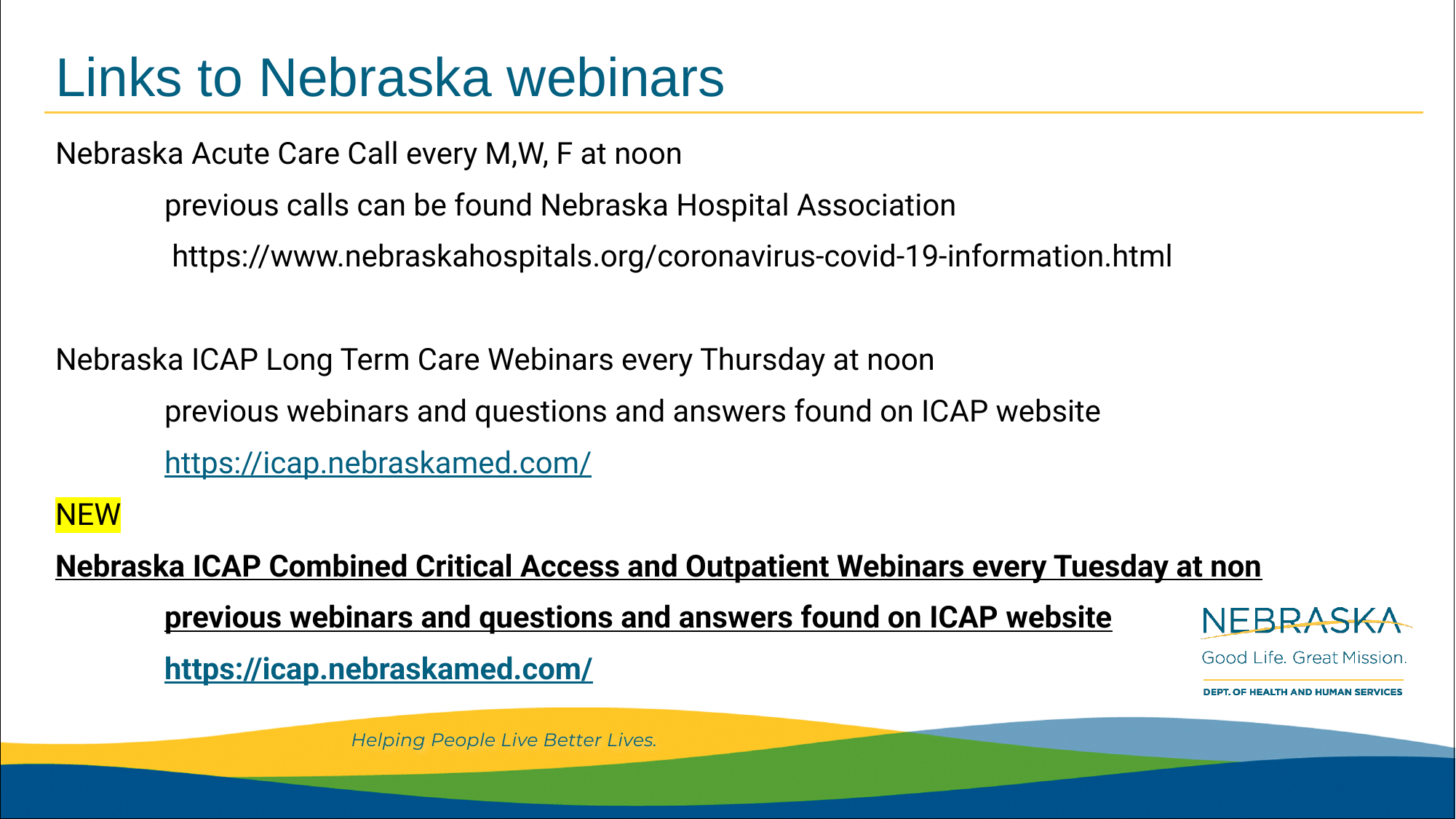

# Links to Nebraska webinars
Nebraska Acute Care Call every M,W, F at noon
	previous calls can be found Nebraska Hospital Association
	 https://www.nebraskahospitals.org/coronavirus-covid-19-information.html

Nebraska ICAP Long Term Care Webinars every Thursday at noon
	previous webinars and questions and answers found on ICAP website
	https://icap.nebraskamed.com/
NEW
Nebraska ICAP Combined Critical Access and Outpatient Webinars every Tuesday at non
	previous webinars and questions and answers found on ICAP website
	https://icap.nebraskamed.com/